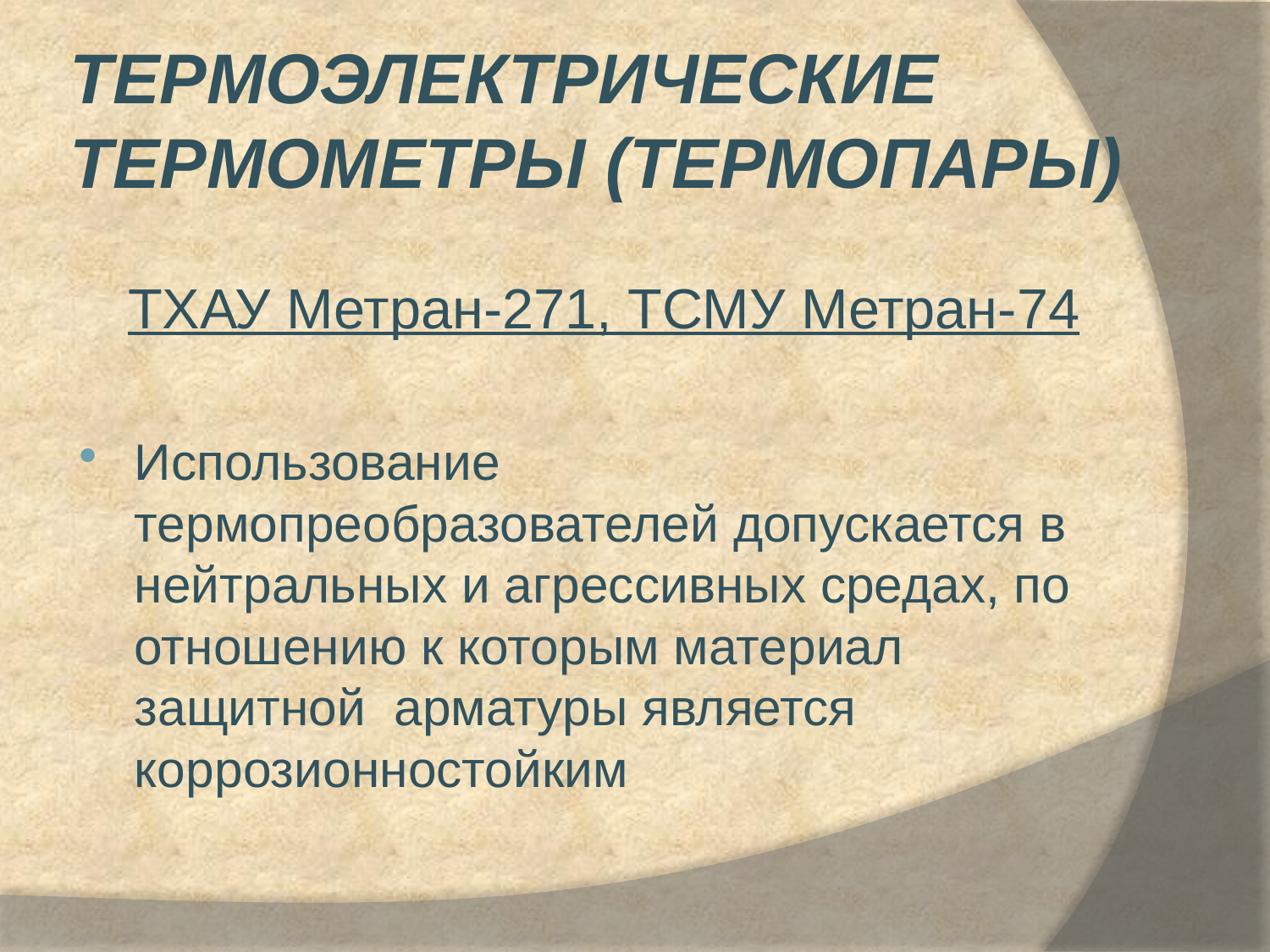

# термоЭлектрические термометры (термопары)
   ТХАУ Метран-271, ТСМУ Метран-74

Использование термопреобразователей допускается в нейтральных и агрессивных средах, по отношению к которым материал защитной  арматуры является коррозионностойким